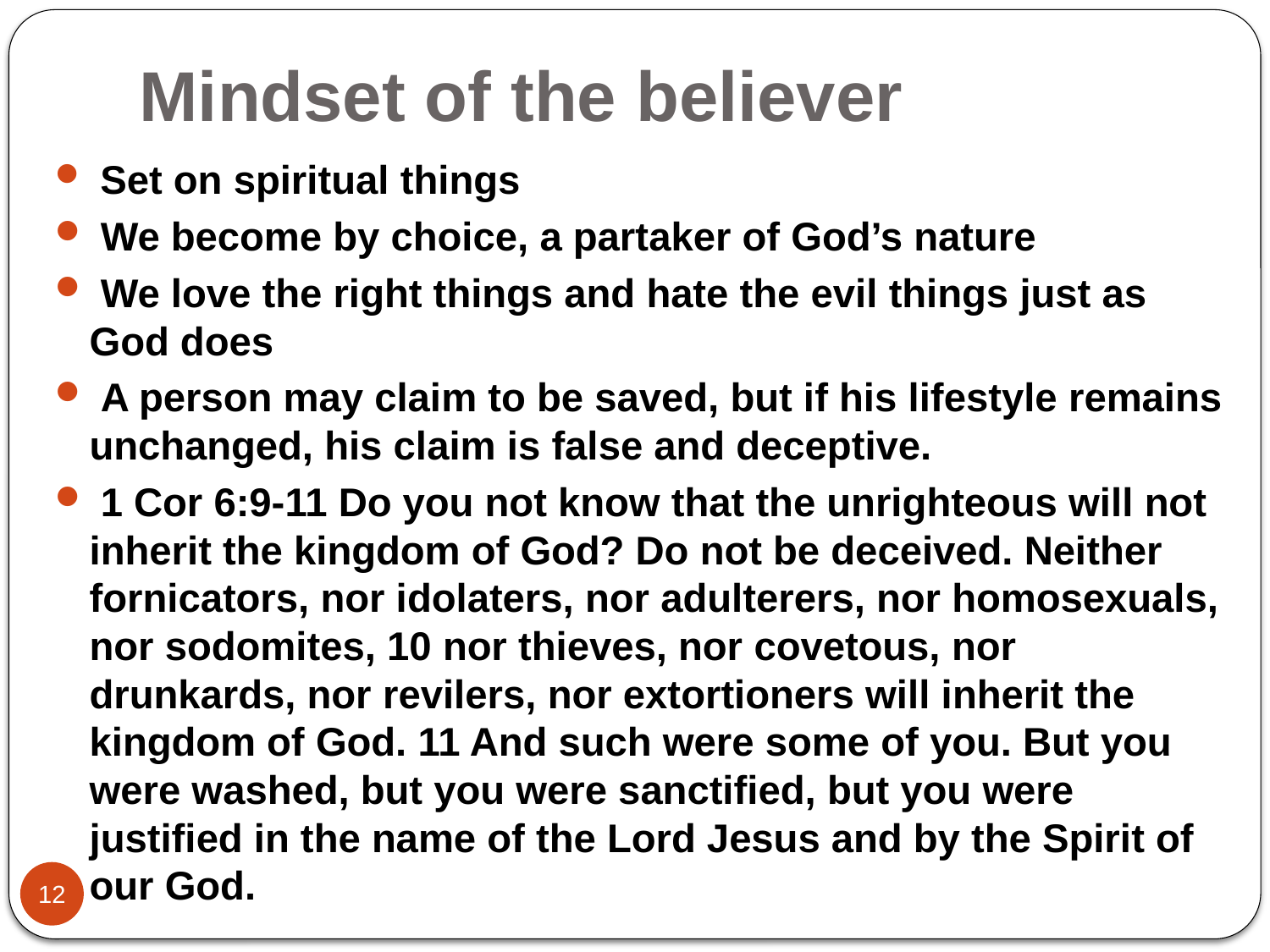

# Mindset of the believer
 Set on spiritual things
 We become by choice, a partaker of God’s nature
 We love the right things and hate the evil things just as God does
 A person may claim to be saved, but if his lifestyle remains unchanged, his claim is false and deceptive.
 1 Cor 6:9-11 Do you not know that the unrighteous will not inherit the kingdom of God? Do not be deceived. Neither fornicators, nor idolaters, nor adulterers, nor homosexuals, nor sodomites, 10 nor thieves, nor covetous, nor drunkards, nor revilers, nor extortioners will inherit the kingdom of God. 11 And such were some of you. But you were washed, but you were sanctified, but you were justified in the name of the Lord Jesus and by the Spirit of our God.

12